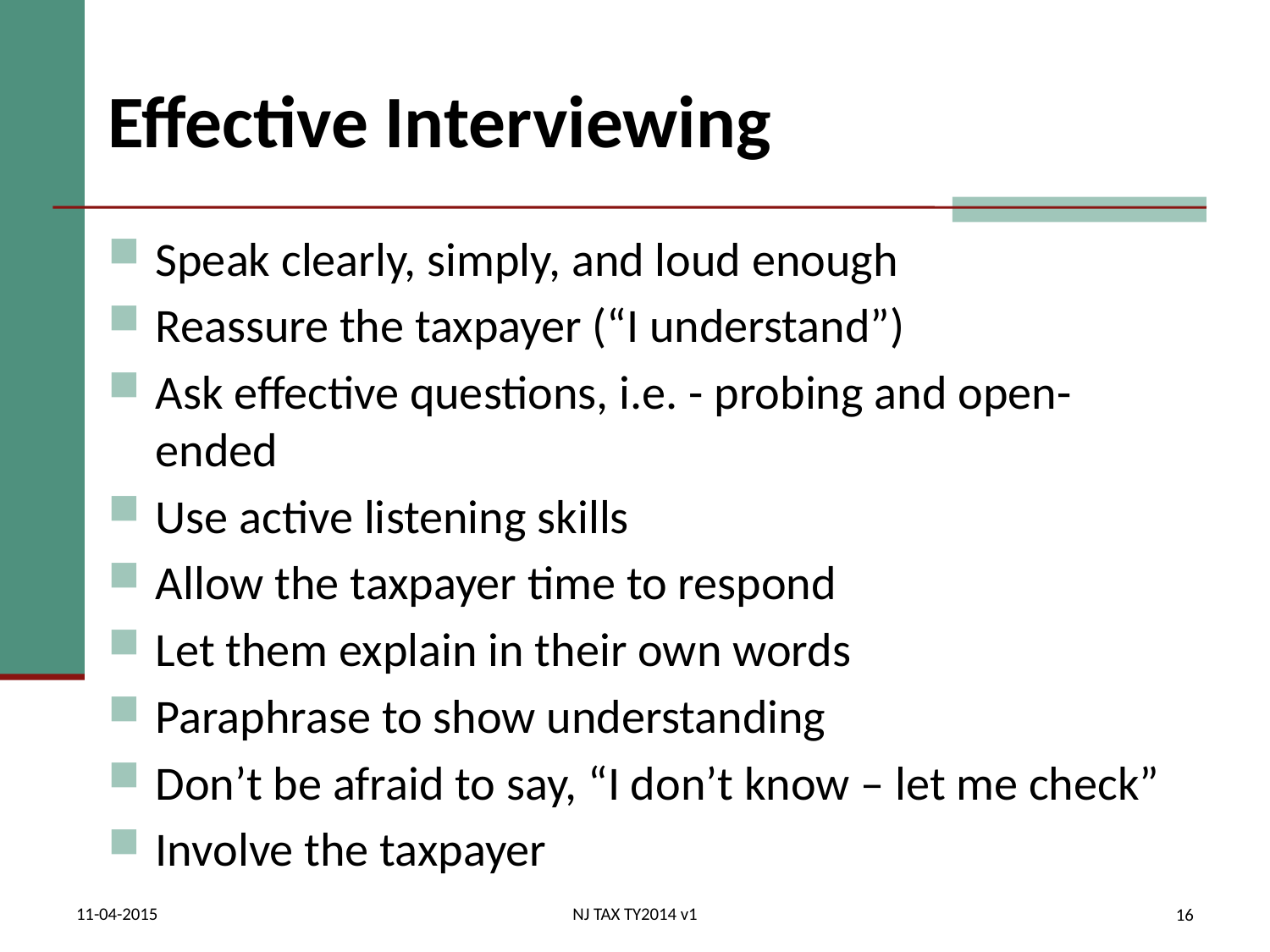

# Effective Interviewing
Speak clearly, simply, and loud enough
Reassure the taxpayer (“I understand”)
Ask effective questions, i.e. - probing and open-ended
Use active listening skills
Allow the taxpayer time to respond
Let them explain in their own words
Paraphrase to show understanding
Don’t be afraid to say, “I don’t know – let me check”
Involve the taxpayer
11-04-2015
NJ TAX TY2014 v1
16